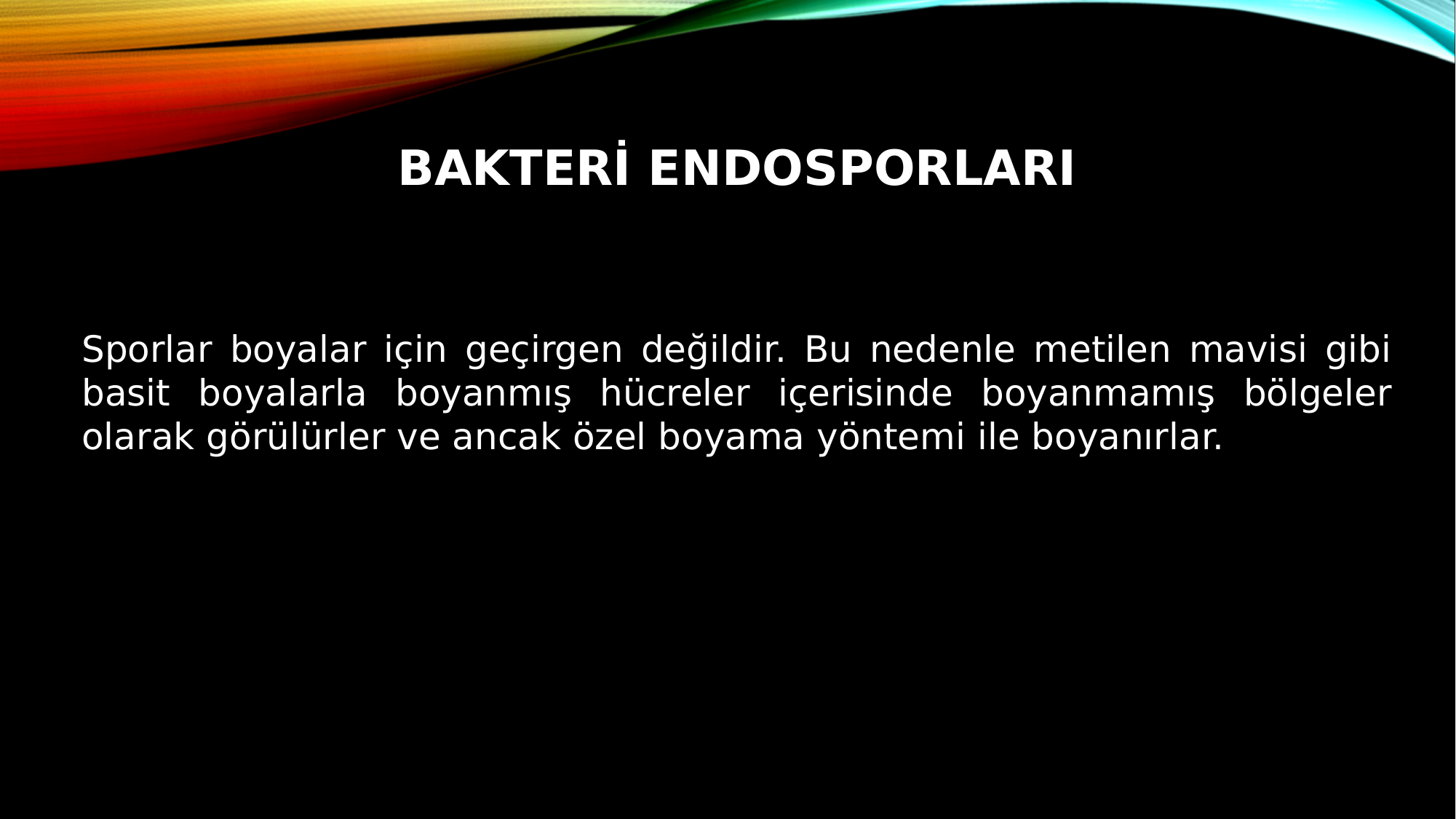

BAKTERİ ENDOSPORLARI

Sporlar boyalar için geçirgen değildir. Bu nedenle metilen mavisi gibi basit boyalarla boyanmış hücreler içerisinde boyanmamış bölgeler olarak görülürler ve ancak özel boyama yöntemi ile boyanırlar.